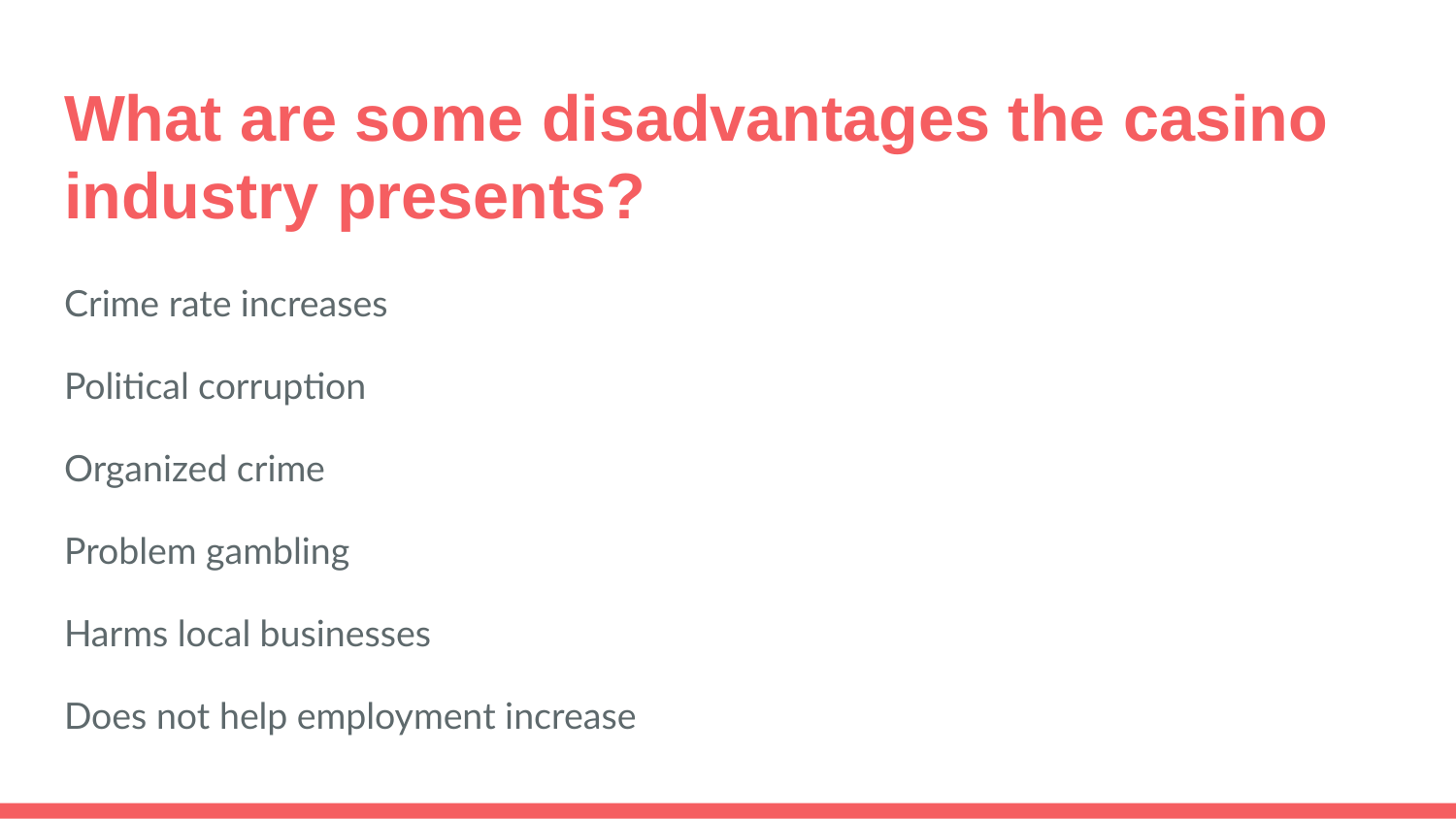

# What are some disadvantages the casino industry presents?

Crime rate increases
Political corruption
Organized crime
Problem gambling
Harms local businesses
Does not help employment increase